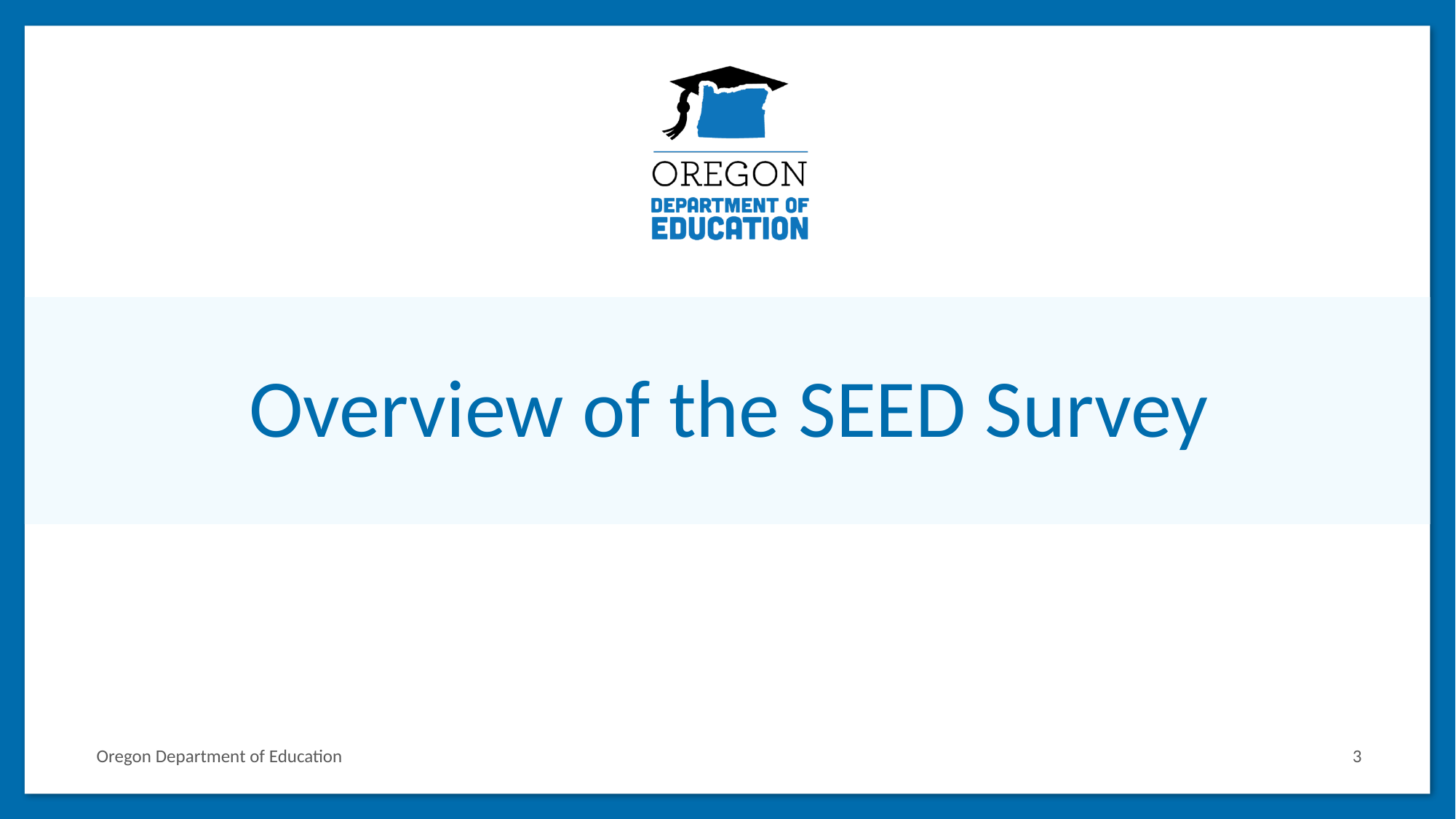

# Overview of the SEED Survey
Oregon Department of Education
3